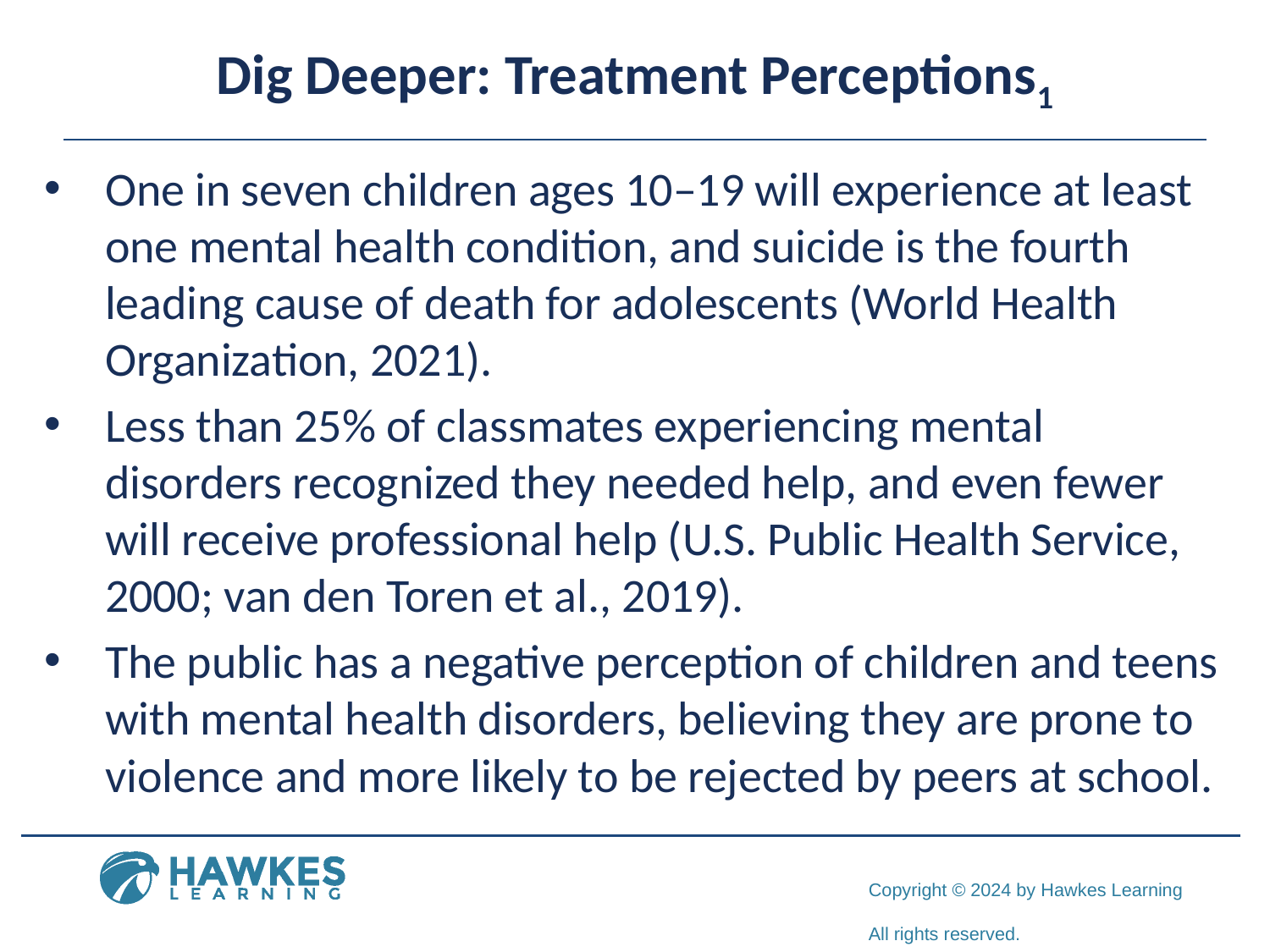

# Dig Deeper: Treatment Perceptions1
One in seven children ages 10–19 will experience at least one mental health condition, and suicide is the fourth leading cause of death for adolescents (World Health Organization, 2021).
Less than 25% of classmates experiencing mental disorders recognized they needed help, and even fewer will receive professional help (U.S. Public Health Service, 2000; van den Toren et al., 2019).
The public has a negative perception of children and teens with mental health disorders, believing they are prone to violence and more likely to be rejected by peers at school.